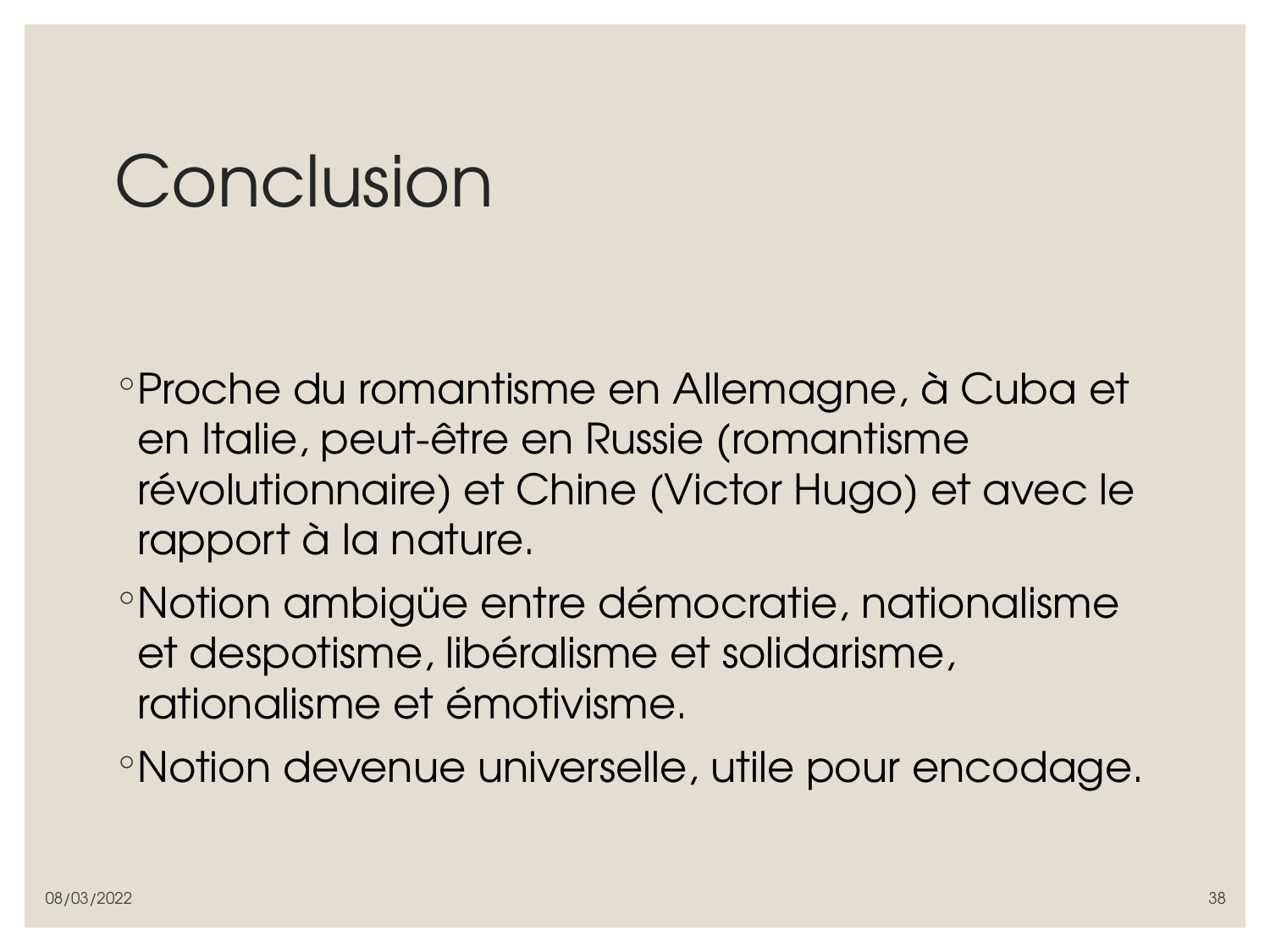

# Conclusion

Proche du romantisme en Allemagne, à Cuba et en Italie, peut-être en Russie (romantisme révolutionnaire) et Chine (Victor Hugo) et avec le rapport à la nature.
Notion ambigüe entre démocratie, nationalisme et despotisme, libéralisme et solidarisme, rationalisme et émotivisme.
Notion devenue universelle, utile pour encodage.
08/03/2022
38